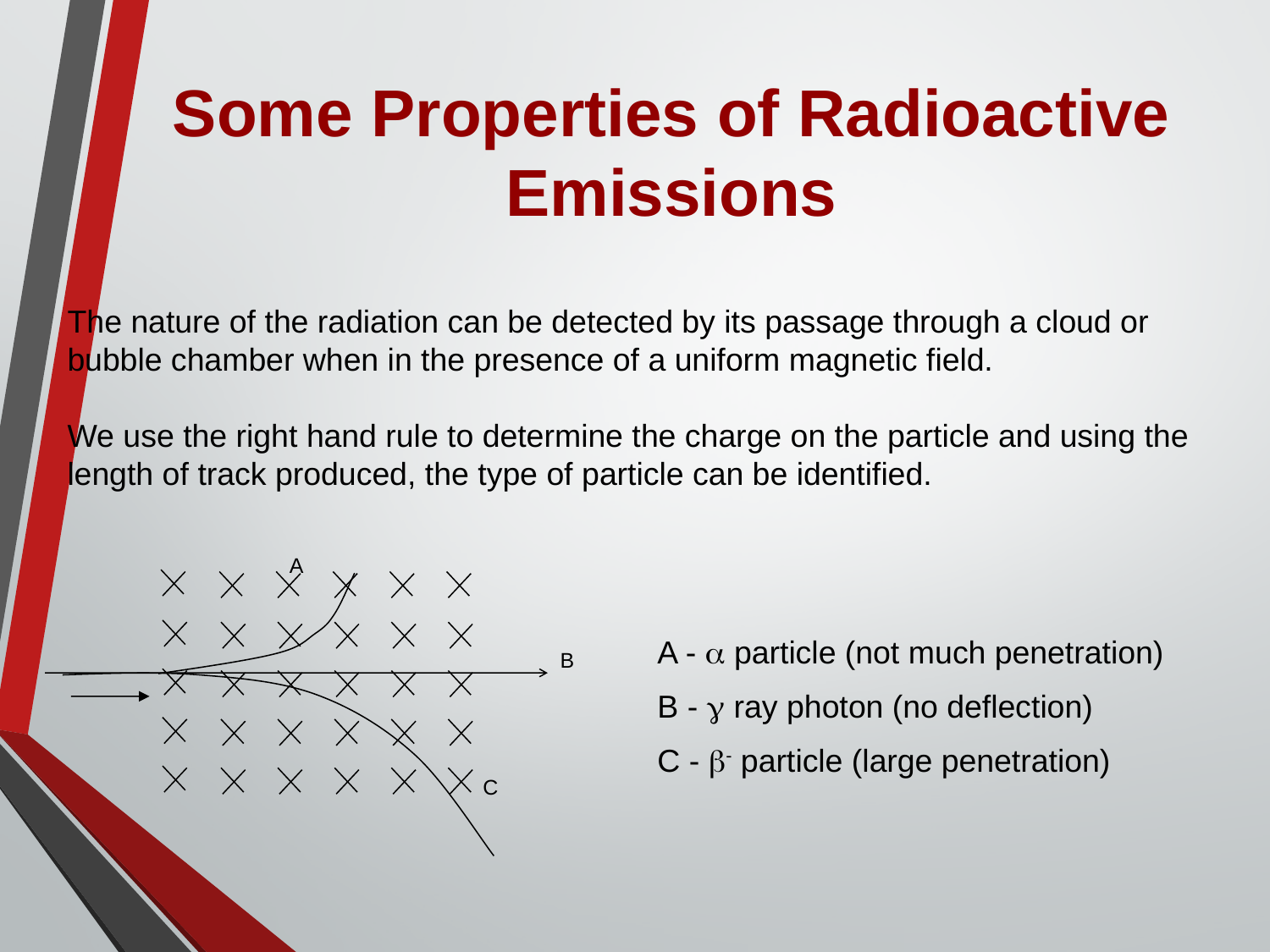

# Some Properties of Radioactive Emissions
The nature of the radiation can be detected by its passage through a cloud or bubble chamber when in the presence of a uniform magnetic field.

We use the right hand rule to determine the charge on the particle and using the length of track produced, the type of particle can be identified.
A

B

C

A - α particle (not much penetration)
B - γ ray photon (no deflection)
C - β- particle (large penetration)